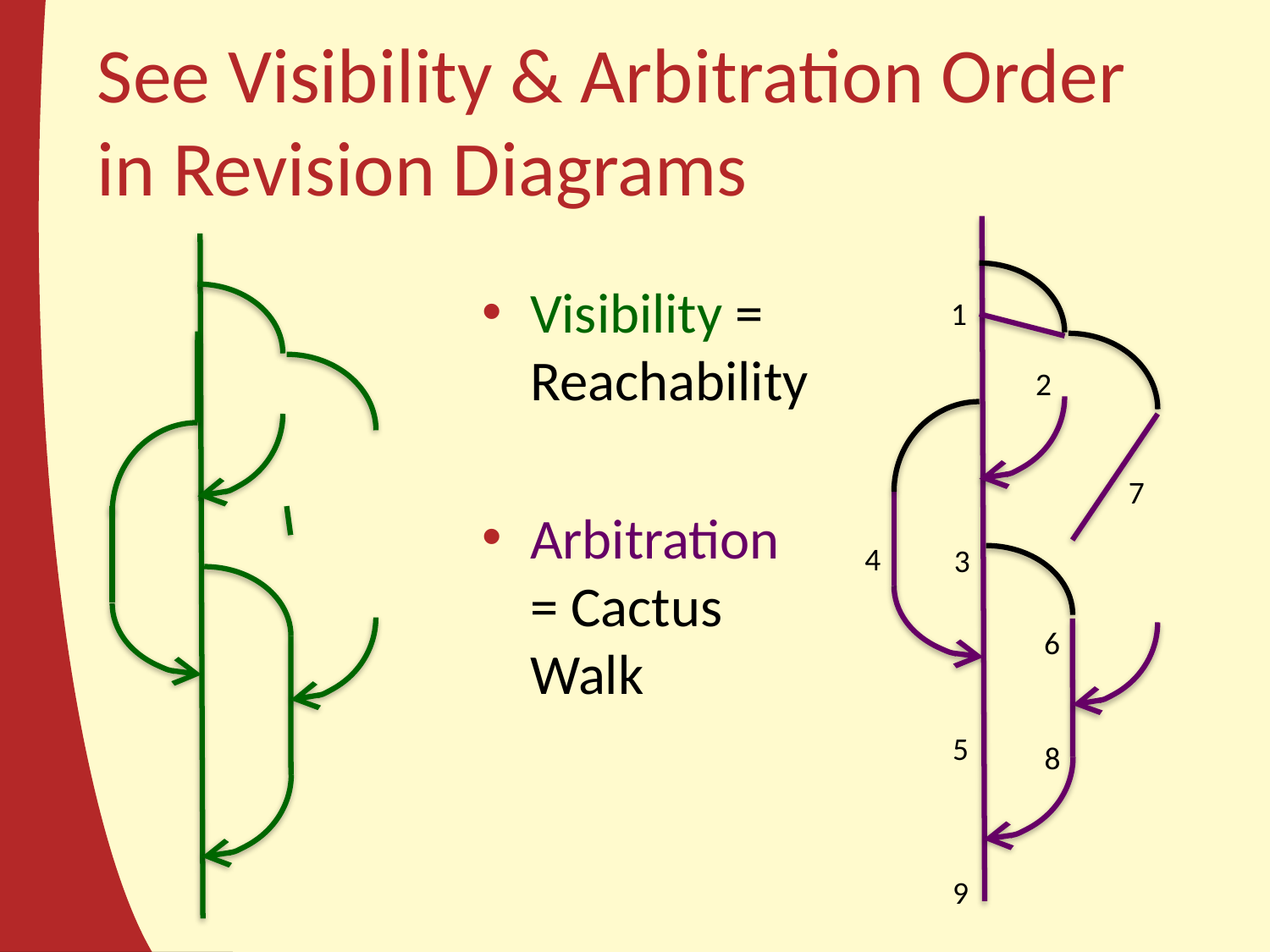

# See Visibility & Arbitration Order in Revision Diagrams

Visibility = Reachability

Arbitration = Cactus Walk

1

2

7

4
3

6

5
8
9